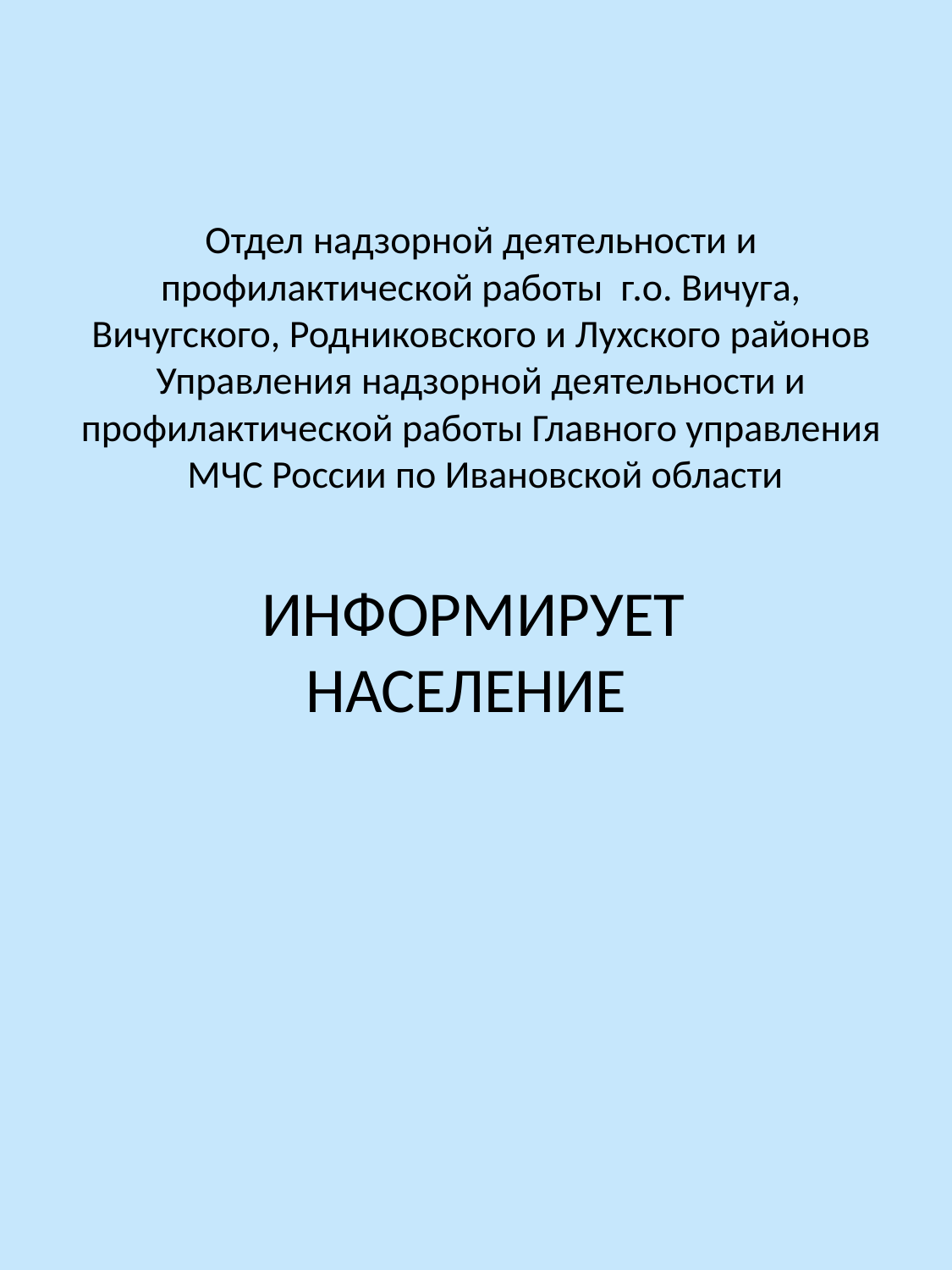

# Отдел надзорной деятельности и профилактической работы  г.о. Вичуга, Вичугского, Родниковского и Лухского районов Управления надзорной деятельности и профилактической работы Главного управления  МЧС России по Ивановской области ИНФОРМИРУЕТ НАСЕЛЕНИЕ